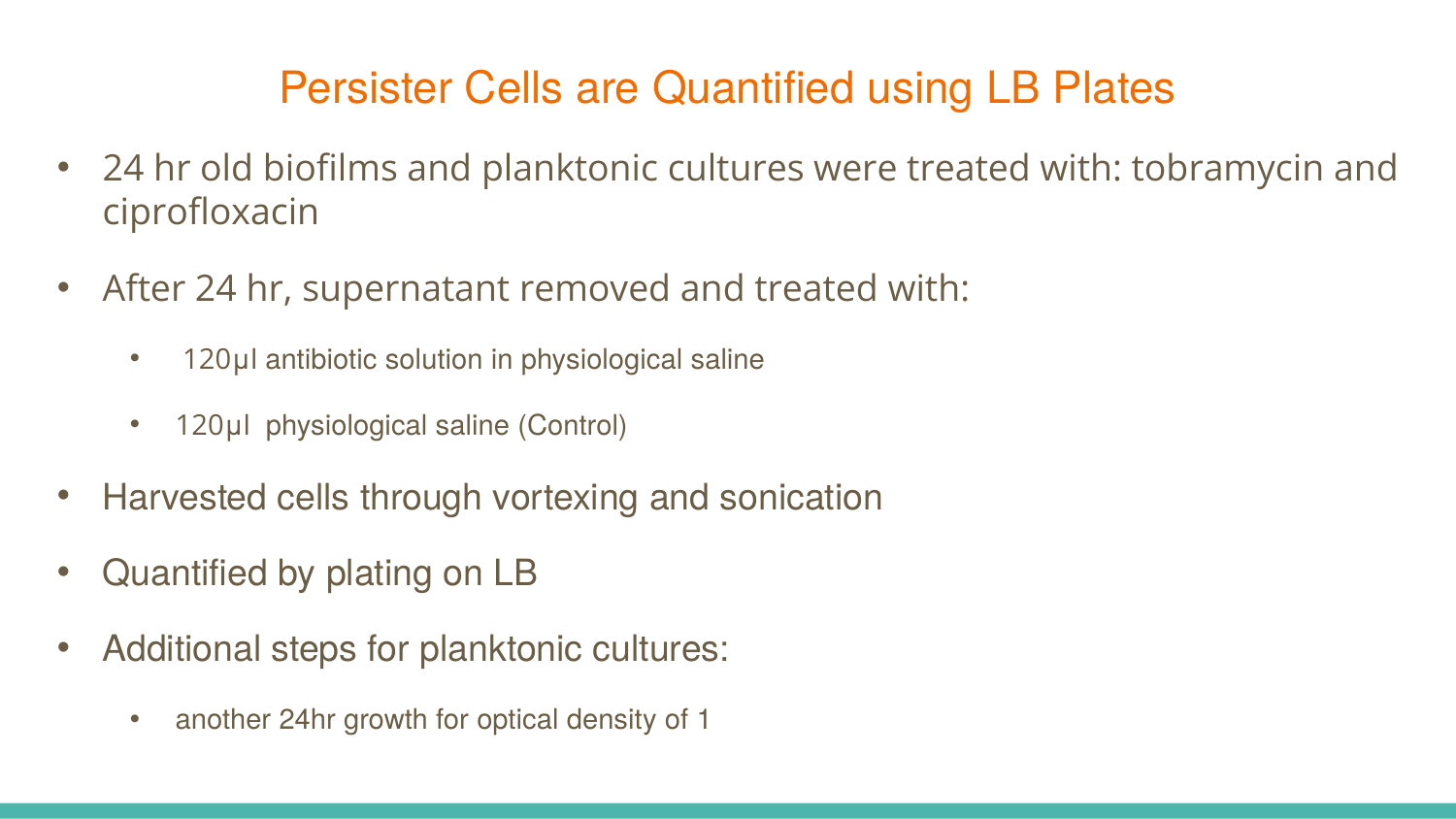

# Persister Cells are Quantified using LB Plates
24 hr old biofilms and planktonic cultures were treated with: tobramycin and ciprofloxacin
After 24 hr, supernatant removed and treated with:
 120μl antibiotic solution in physiological saline
120μl  physiological saline (Control)
Harvested cells through vortexing and sonication
Quantified by plating on LB
Additional steps for planktonic cultures:
another 24hr growth for optical density of 1